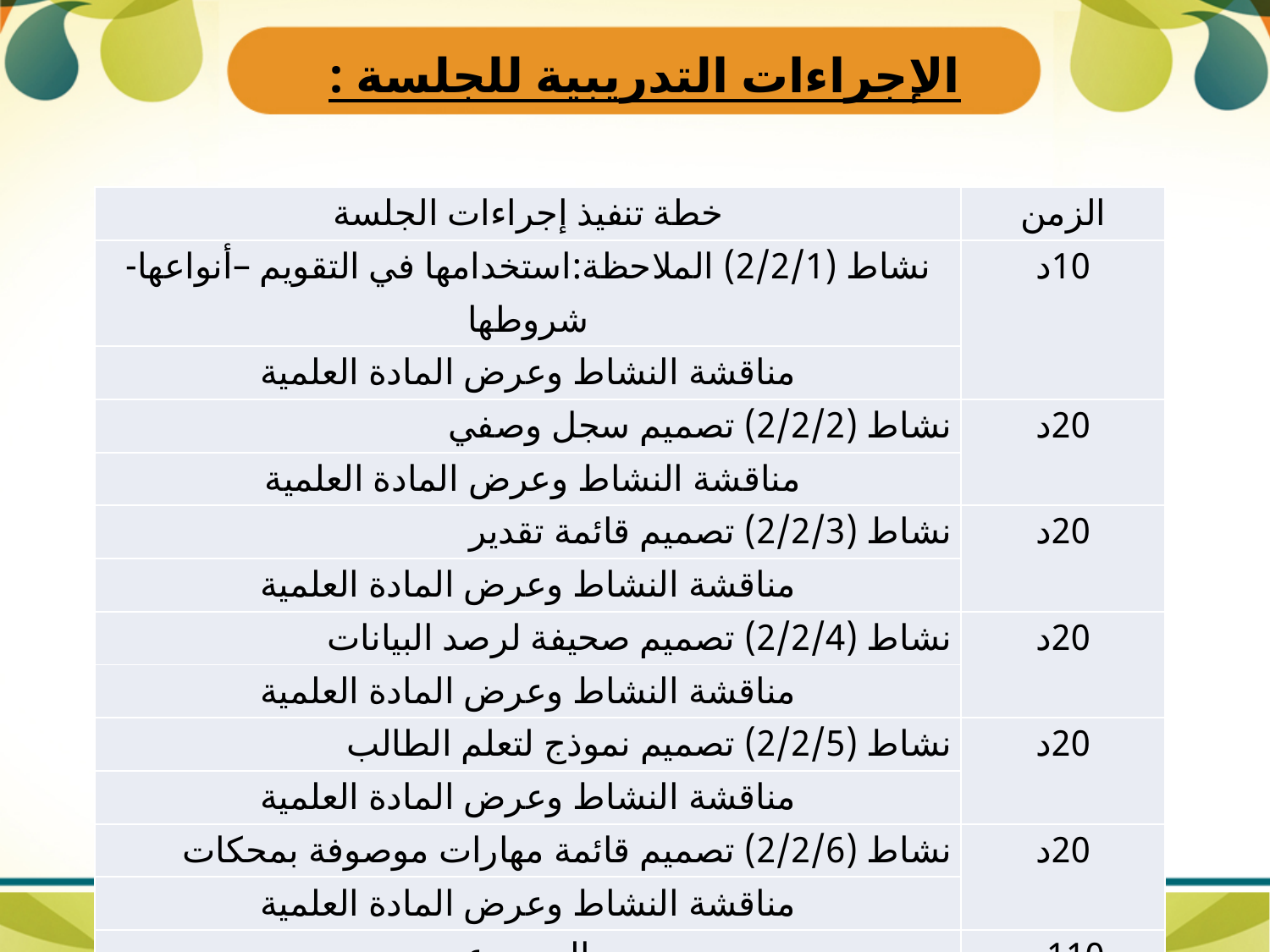

# الإجراءات التدريبية للجلسة :
| خطة تنفيذ إجراءات الجلسة | الزمن |
| --- | --- |
| نشاط (2/2/1) الملاحظة:استخدامها في التقويم –أنواعها- شروطها | 10د |
| مناقشة النشاط وعرض المادة العلمية |  |
| نشاط (2/2/2) تصميم سجل وصفي | 20د |
| مناقشة النشاط وعرض المادة العلمية |  |
| نشاط (2/2/3) تصميم قائمة تقدير | 20د |
| مناقشة النشاط وعرض المادة العلمية |  |
| نشاط (2/2/4) تصميم صحيفة لرصد البيانات | 20د |
| مناقشة النشاط وعرض المادة العلمية |  |
| نشاط (2/2/5) تصميم نموذج لتعلم الطالب | 20د |
| مناقشة النشاط وعرض المادة العلمية |  |
| نشاط (2/2/6) تصميم قائمة مهارات موصوفة بمحكات | 20د |
| مناقشة النشاط وعرض المادة العلمية |  |
| المجموع | 110 د |